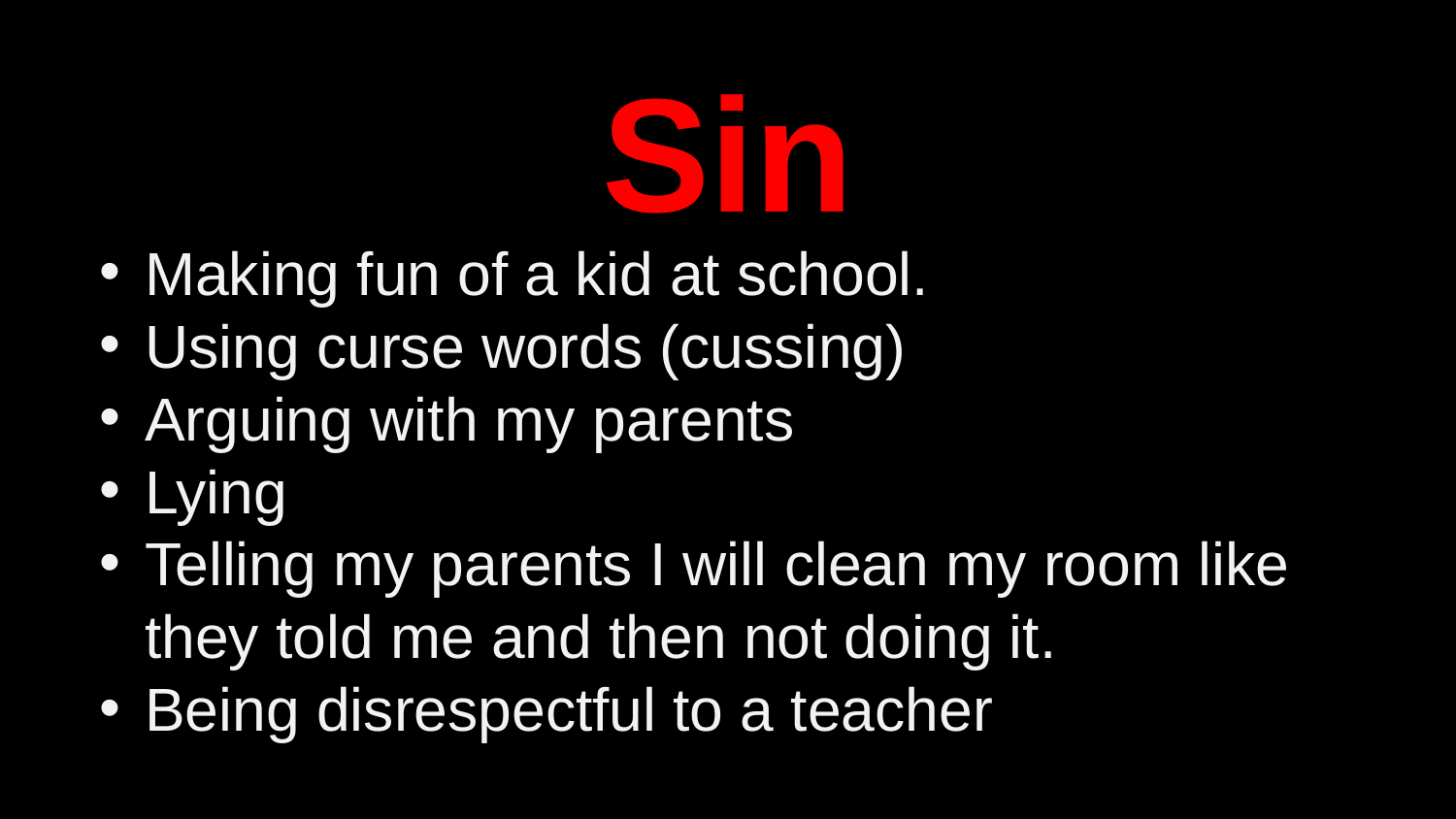

Sin
Making fun of a kid at school.
Using curse words (cussing)
Arguing with my parents
Lying
Telling my parents I will clean my room like they told me and then not doing it.
Being disrespectful to a teacher